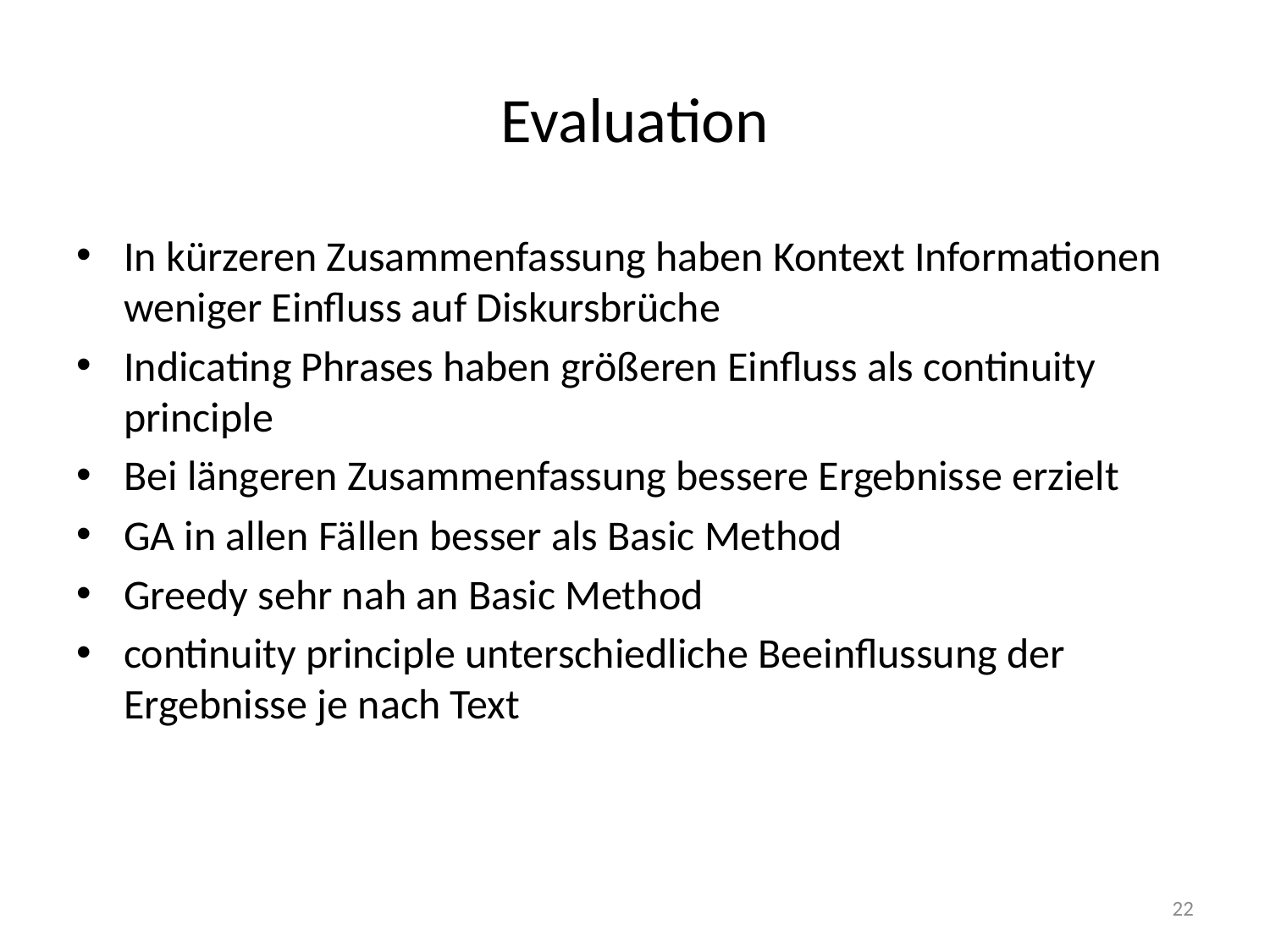

# Evaluation
In kürzeren Zusammenfassung haben Kontext Informationen weniger Einfluss auf Diskursbrüche
Indicating Phrases haben größeren Einfluss als continuity principle
Bei längeren Zusammenfassung bessere Ergebnisse erzielt
GA in allen Fällen besser als Basic Method
Greedy sehr nah an Basic Method
continuity principle unterschiedliche Beeinflussung der Ergebnisse je nach Text

22